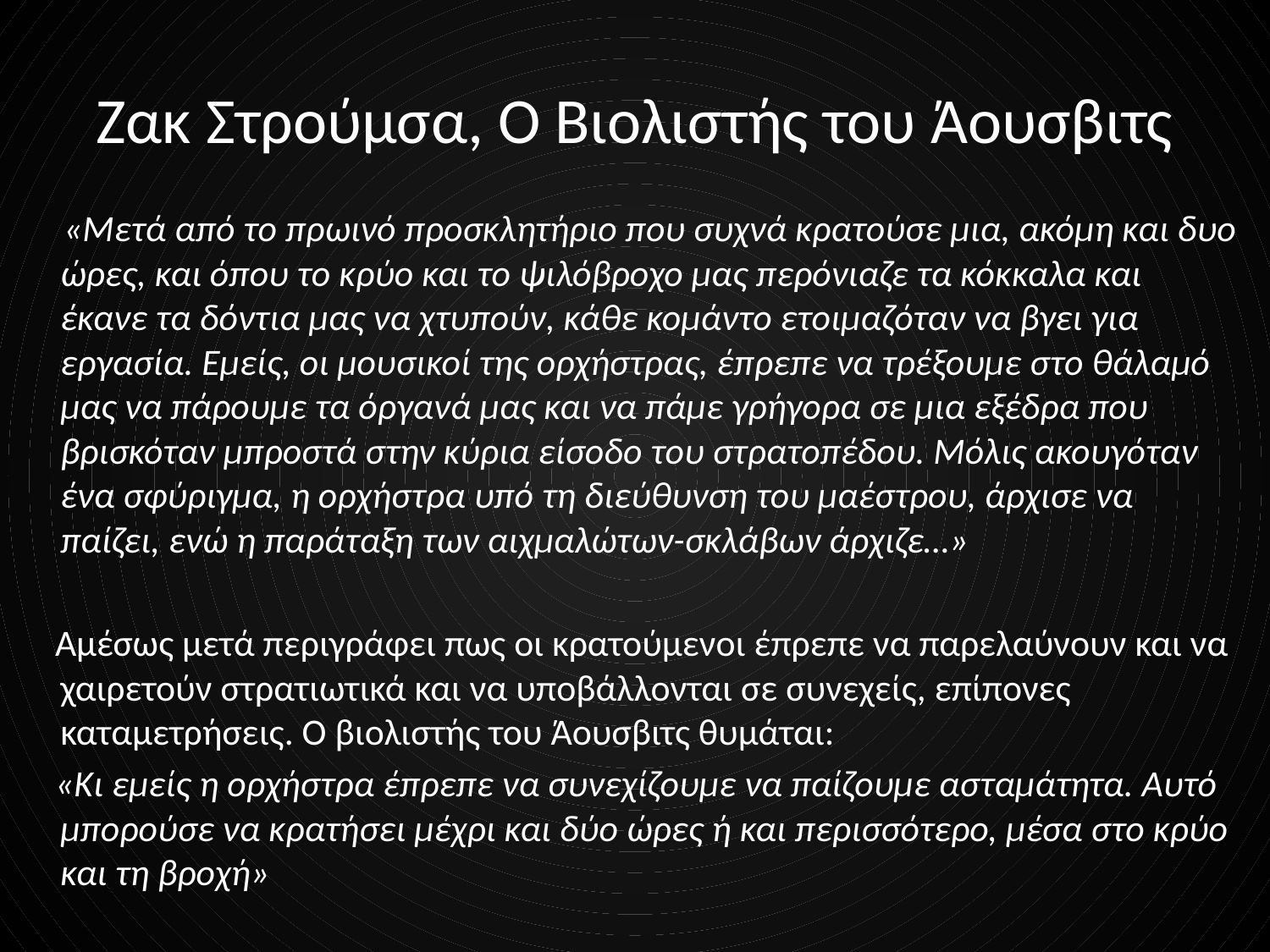

# Ζακ Στρούμσα, Ο Βιολιστής του Άουσβιτς
      «Μετά από το πρωινό προσκλητήριο που συχνά κρατούσε μια, ακόμη και δυο ώρες, και όπου το κρύο και το ψιλόβροχο μας περόνιαζε τα κόκκαλα και έκανε τα δόντια μας να χτυπούν, κάθε κομάντο ετοιμαζόταν να βγει για εργασία. Εμείς, οι μουσικοί της ορχήστρας, έπρεπε να τρέξουμε στο θάλαμό μας να πάρουμε τα όργανά μας και να πάμε γρήγορα σε μια εξέδρα που βρισκόταν μπροστά στην κύρια είσοδο του στρατοπέδου. Μόλις ακουγόταν ένα σφύριγμα, η ορχήστρα υπό τη διεύθυνση του μαέστρου, άρχισε να παίζει, ενώ η παράταξη των αιχμαλώτων-σκλάβων άρχιζε…»

     Αμέσως μετά περιγράφει πως οι κρατούμενοι έπρεπε να παρελαύνουν και να χαιρετούν στρατιωτικά και να υποβάλλονται σε συνεχείς, επίπονες καταμετρήσεις. Ο βιολιστής του Άουσβιτς θυμάται:
     «Κι εμείς η ορχήστρα έπρεπε να συνεχίζουμε να παίζουμε ασταμάτητα. Αυτό μπορούσε να κρατήσει μέχρι και δύο ώρες ή και περισσότερο, μέσα στο κρύο και τη βροχή»